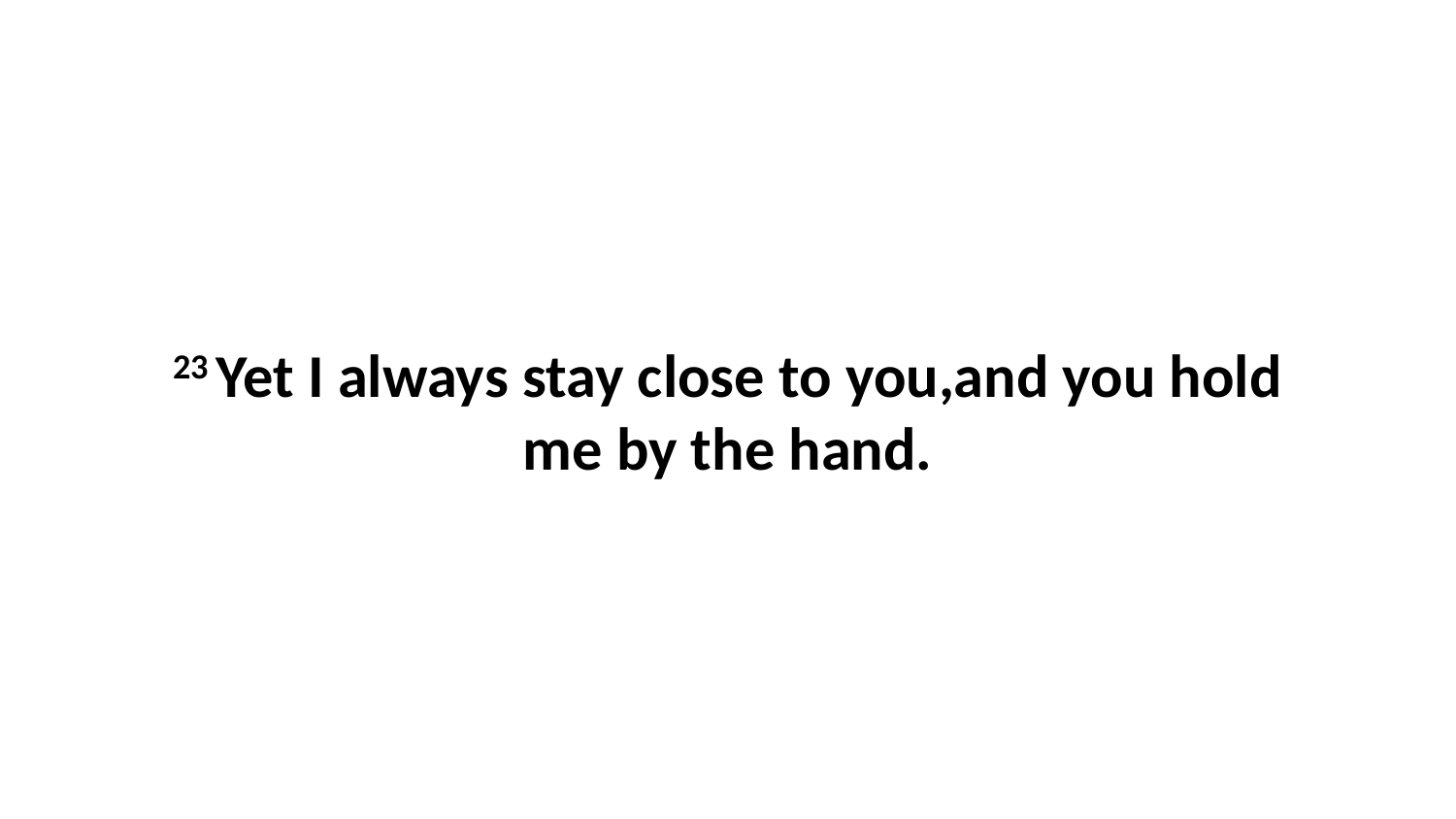

23 Yet I always stay close to you,and you hold me by the hand.